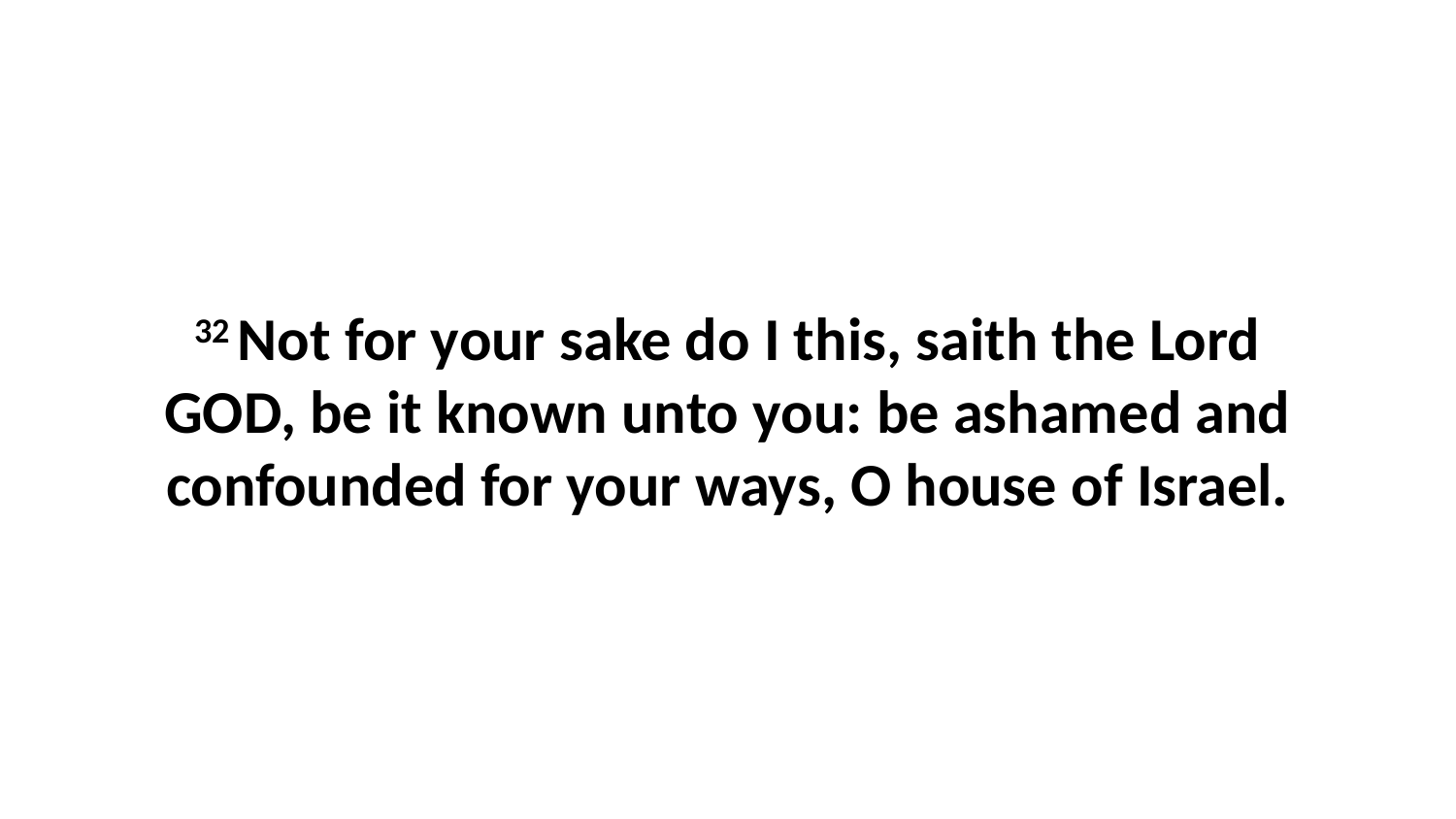

32 Not for your sake do I this, saith the Lord GOD, be it known unto you: be ashamed and confounded for your ways, O house of Israel.